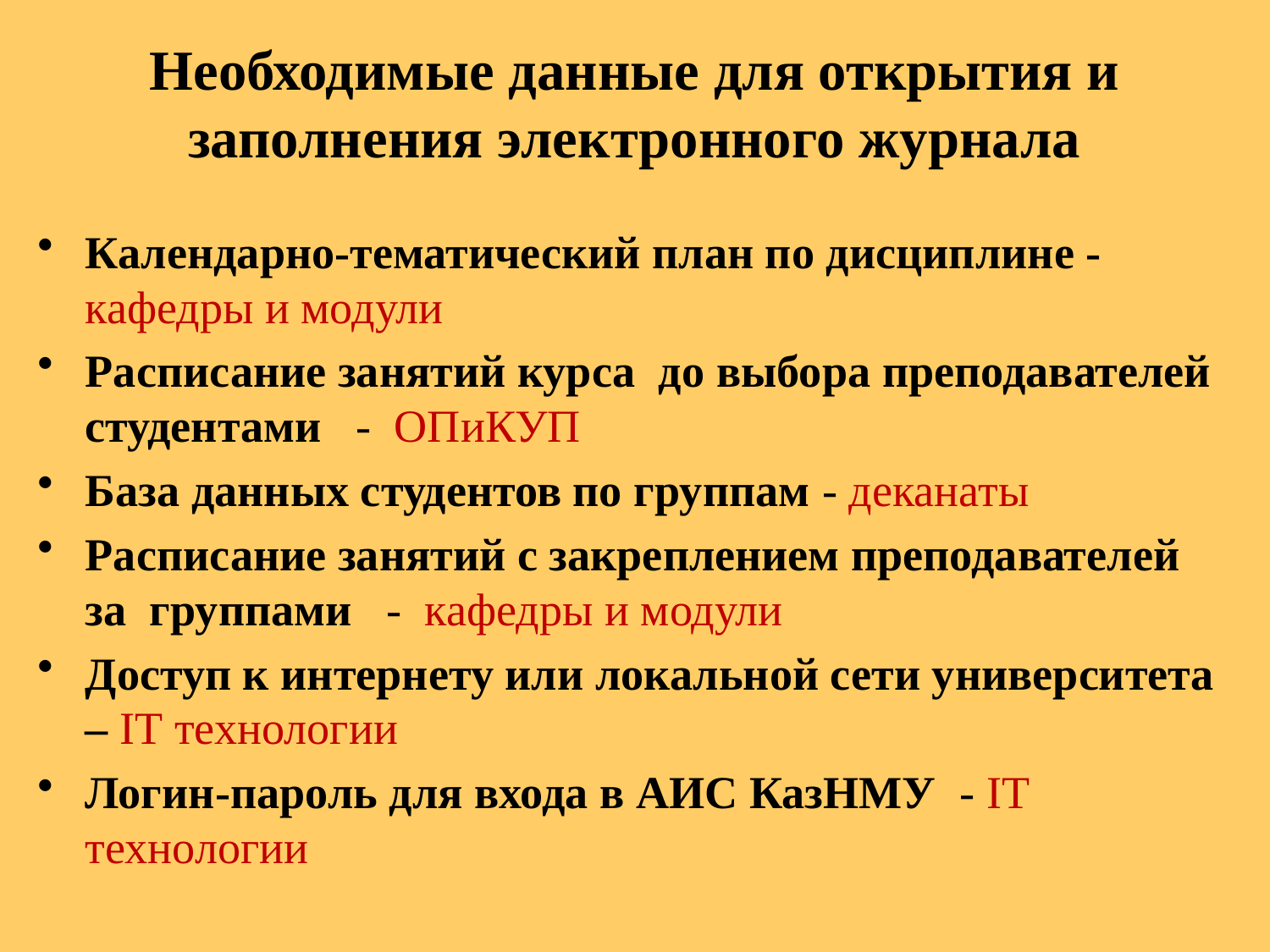

# Необходимые данные для открытия и заполнения электронного журнала
Календарно-тематический план по дисциплине -    кафедры и модули
Расписание занятий курса  до выбора преподавателей студентами   -  ОПиКУП
База данных студентов по группам - деканаты
Расписание занятий с закреплением преподавателей за  группами   -  кафедры и модули
Доступ к интернету или локальной сети университета – IT технологии
Логин-пароль для входа в АИС КазНМУ  - IT технологии